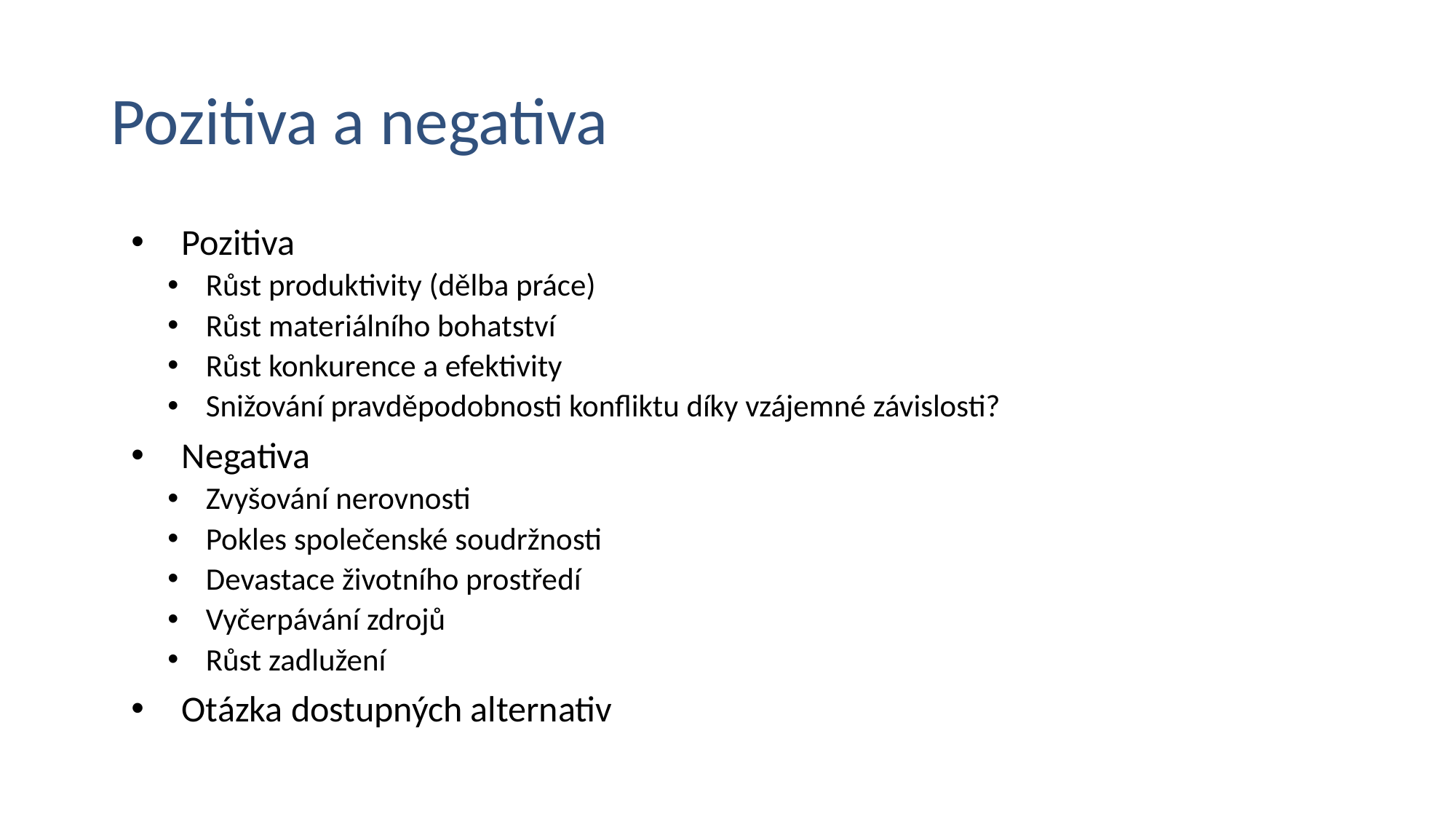

# Pozitiva a negativa
Pozitiva
Růst produktivity (dělba práce)
Růst materiálního bohatství
Růst konkurence a efektivity
Snižování pravděpodobnosti konfliktu díky vzájemné závislosti?
Negativa
Zvyšování nerovnosti
Pokles společenské soudržnosti
Devastace životního prostředí
Vyčerpávání zdrojů
Růst zadlužení
Otázka dostupných alternativ